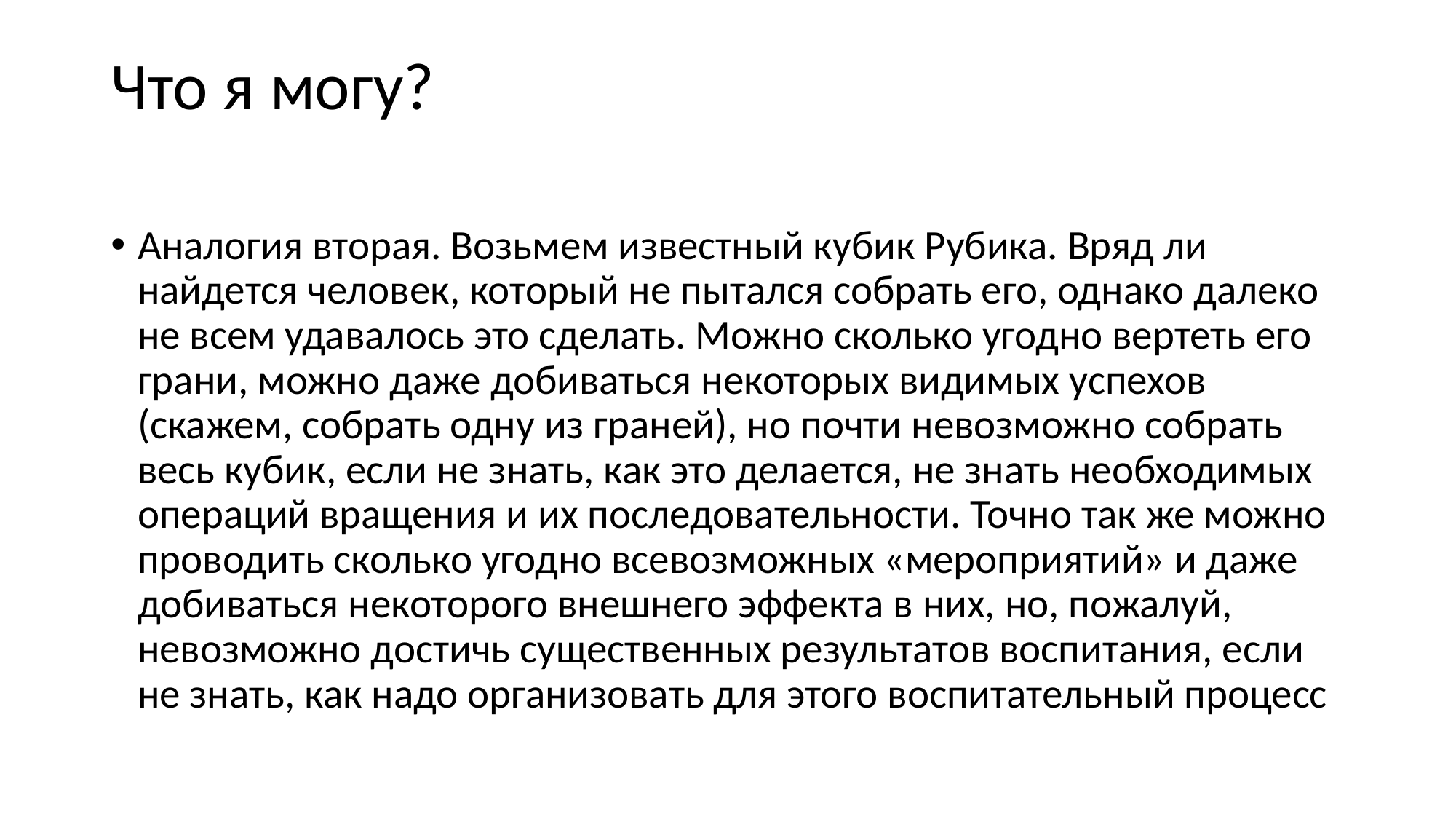

# Что я могу?
Аналогия вторая. Возьмем известный кубик Рубика. Вряд ли найдется человек, который не пытался собрать его, однако далеко не всем удавалось это сделать. Можно сколько угодно вертеть его грани, можно даже добиваться некоторых видимых успехов (скажем, собрать одну из граней), но почти невозможно собрать весь кубик, если не знать, как это делается, не знать необходимых операций вращения и их последовательности. Точно так же можно проводить сколько угодно всевозможных «мероприятий» и даже добиваться некоторого внешнего эффекта в них, но, пожалуй, невозможно достичь существенных результатов воспитания, если не знать, как надо организовать для этого воспитательный процесс